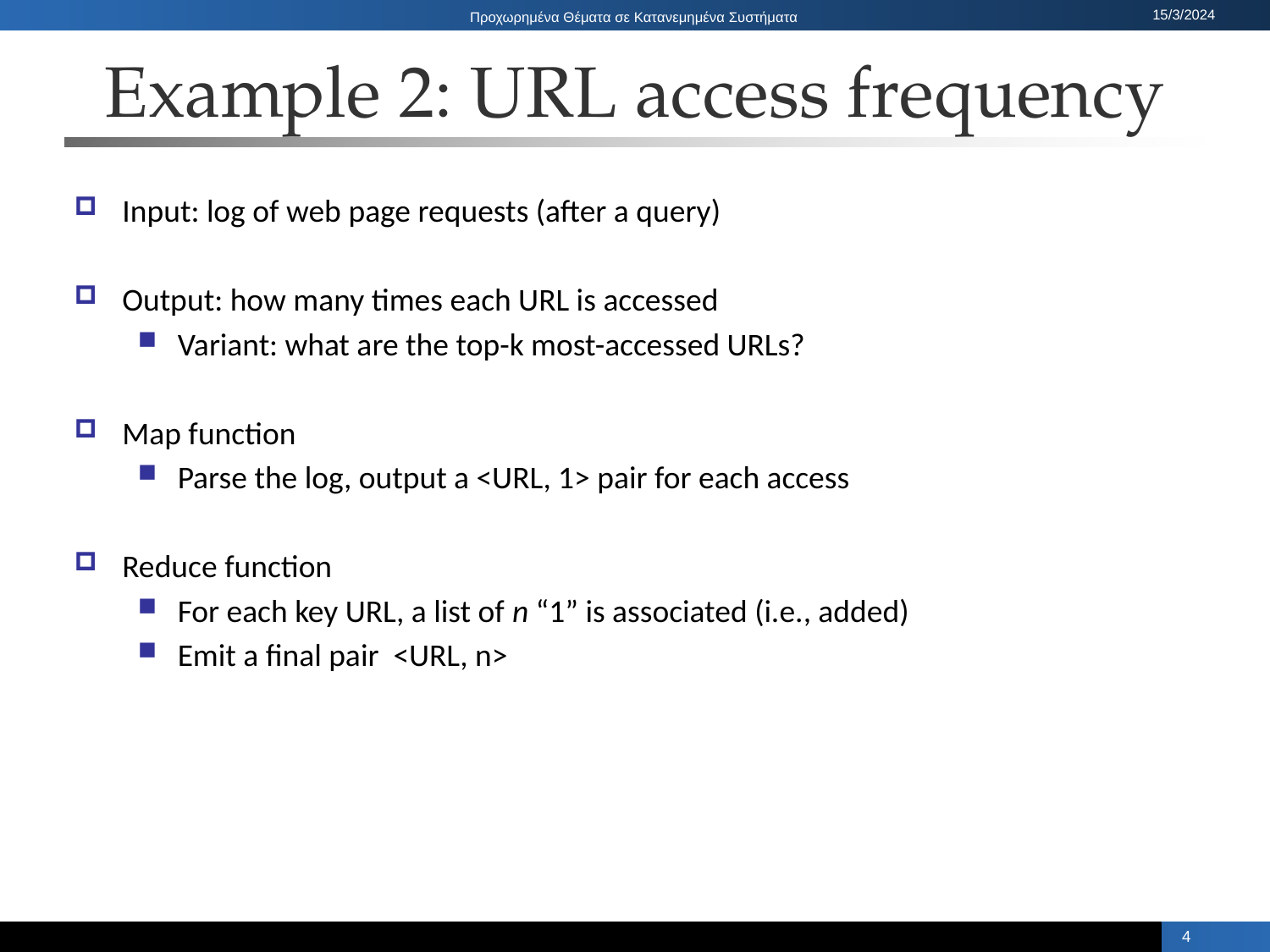

# Example 2: URL access frequency
Input: log of web page requests (after a query)

Output: how many times each URL is accessed
Variant: what are the top-k most-accessed URLs?

Map function
Parse the log, output a <URL, 1> pair for each access

Reduce function
For each key URL, a list of n “1” is associated (i.e., added)
Emit a final pair  <URL, n>